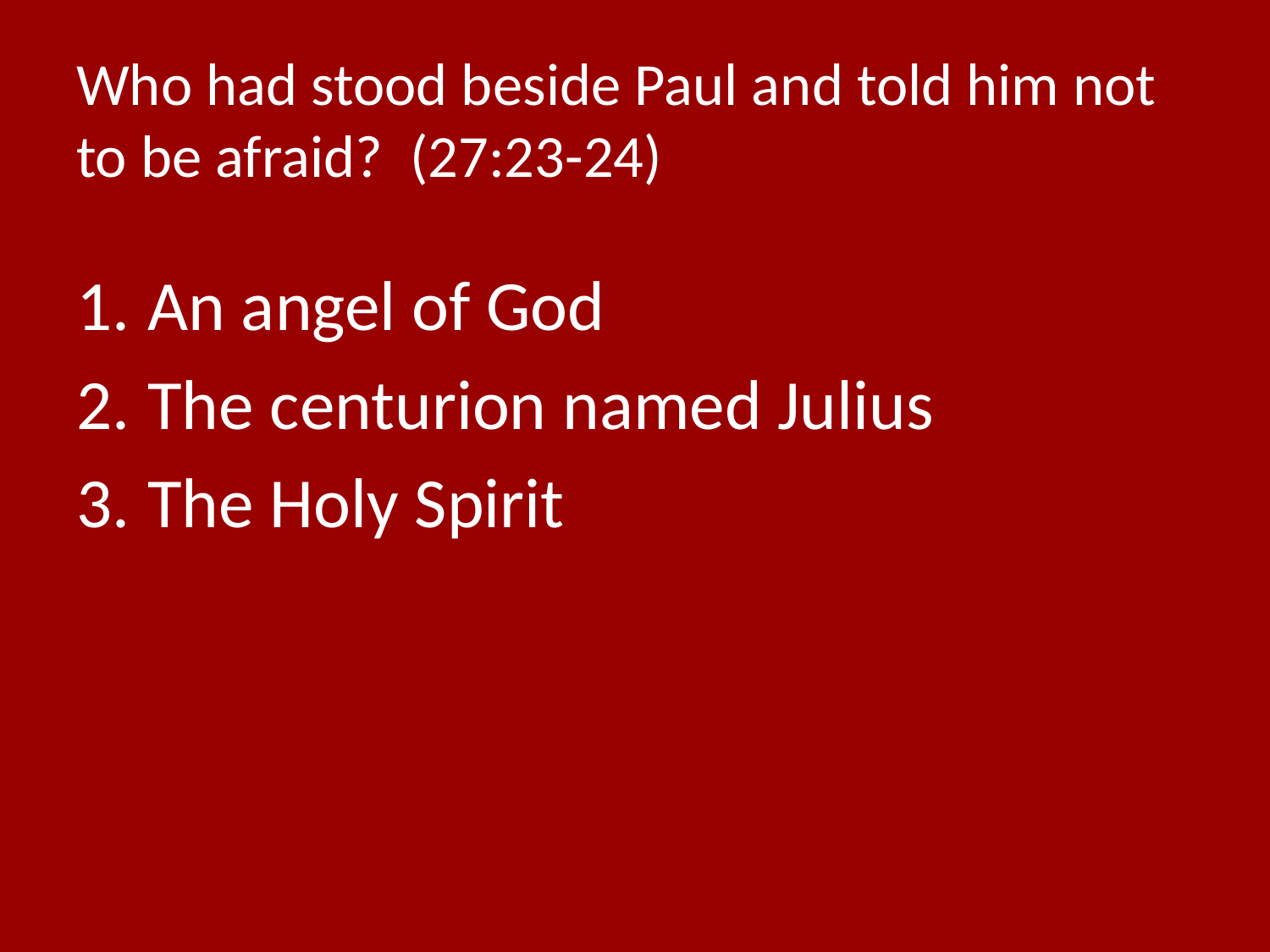

# Who had stood beside Paul and told him not to be afraid?  (27:23-24)
An angel of God
The centurion named Julius
The Holy Spirit